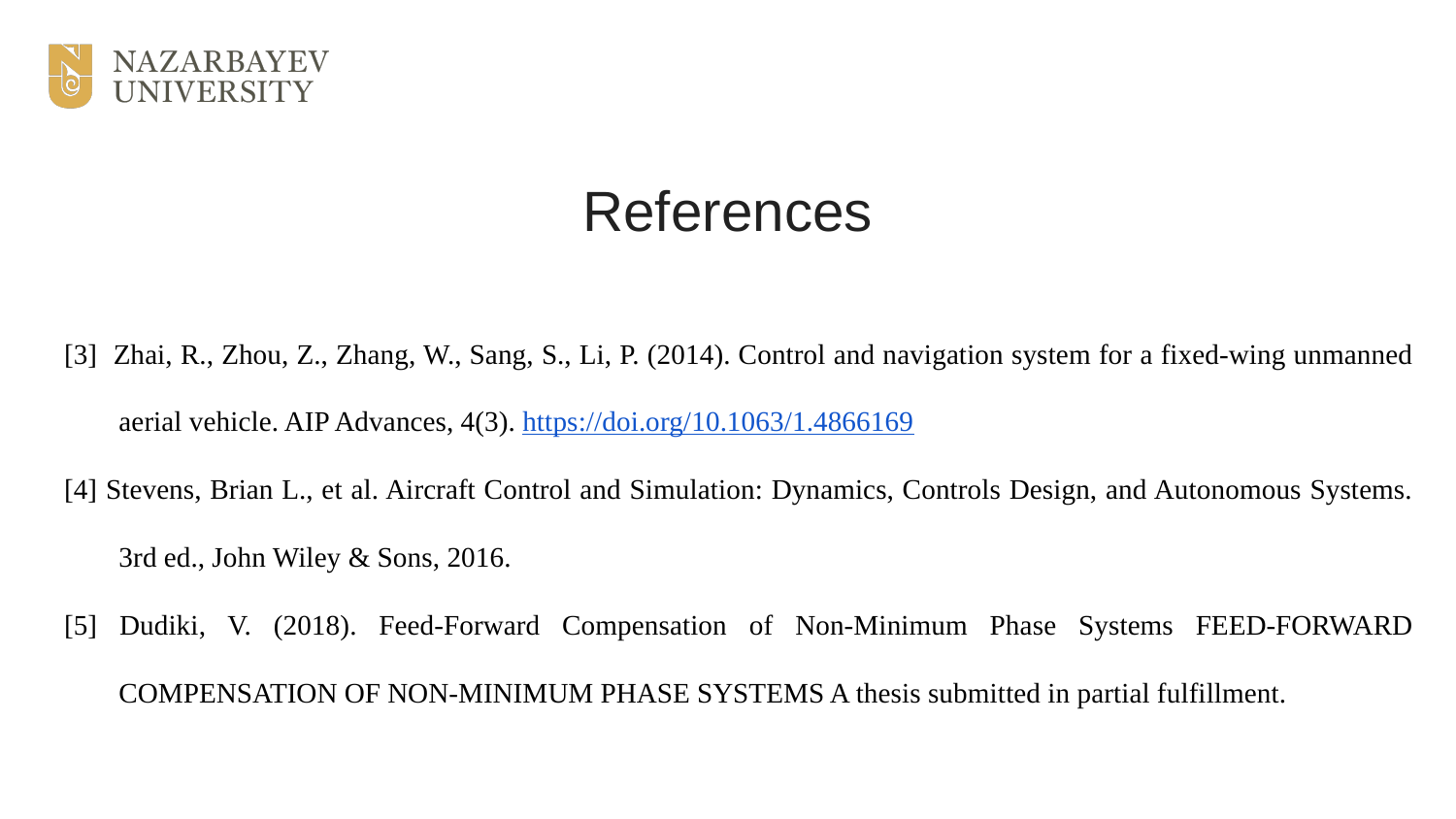

# References
[3]  Zhai, R., Zhou, Z., Zhang, W., Sang, S., Li, P. (2014). Control and navigation system for a fixed-wing unmanned aerial vehicle. AIP Advances, 4(3). https://doi.org/10.1063/1.4866169
[4] Stevens, Brian L., et al. Aircraft Control and Simulation: Dynamics, Controls Design, and Autonomous Systems. 3rd ed., John Wiley & Sons, 2016.
[5] Dudiki, V. (2018). Feed-Forward Compensation of Non-Minimum Phase Systems FEED-FORWARD COMPENSATION OF NON-MINIMUM PHASE SYSTEMS A thesis submitted in partial fulfillment.